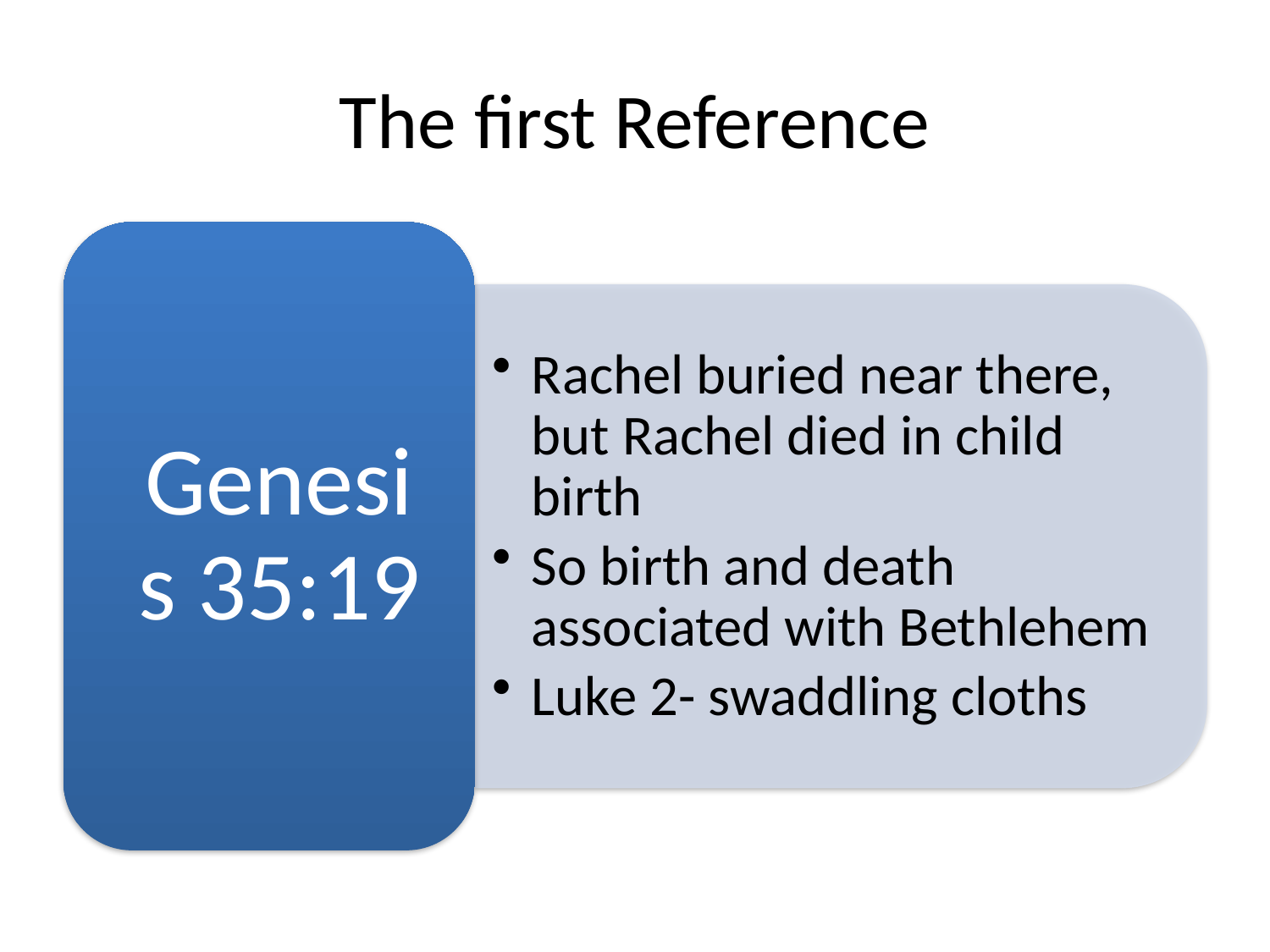

# The first Reference
Rachel buried near there, but Rachel died in child birth
So birth and death associated with Bethlehem
Luke 2- swaddling cloths
Genesis 35:19